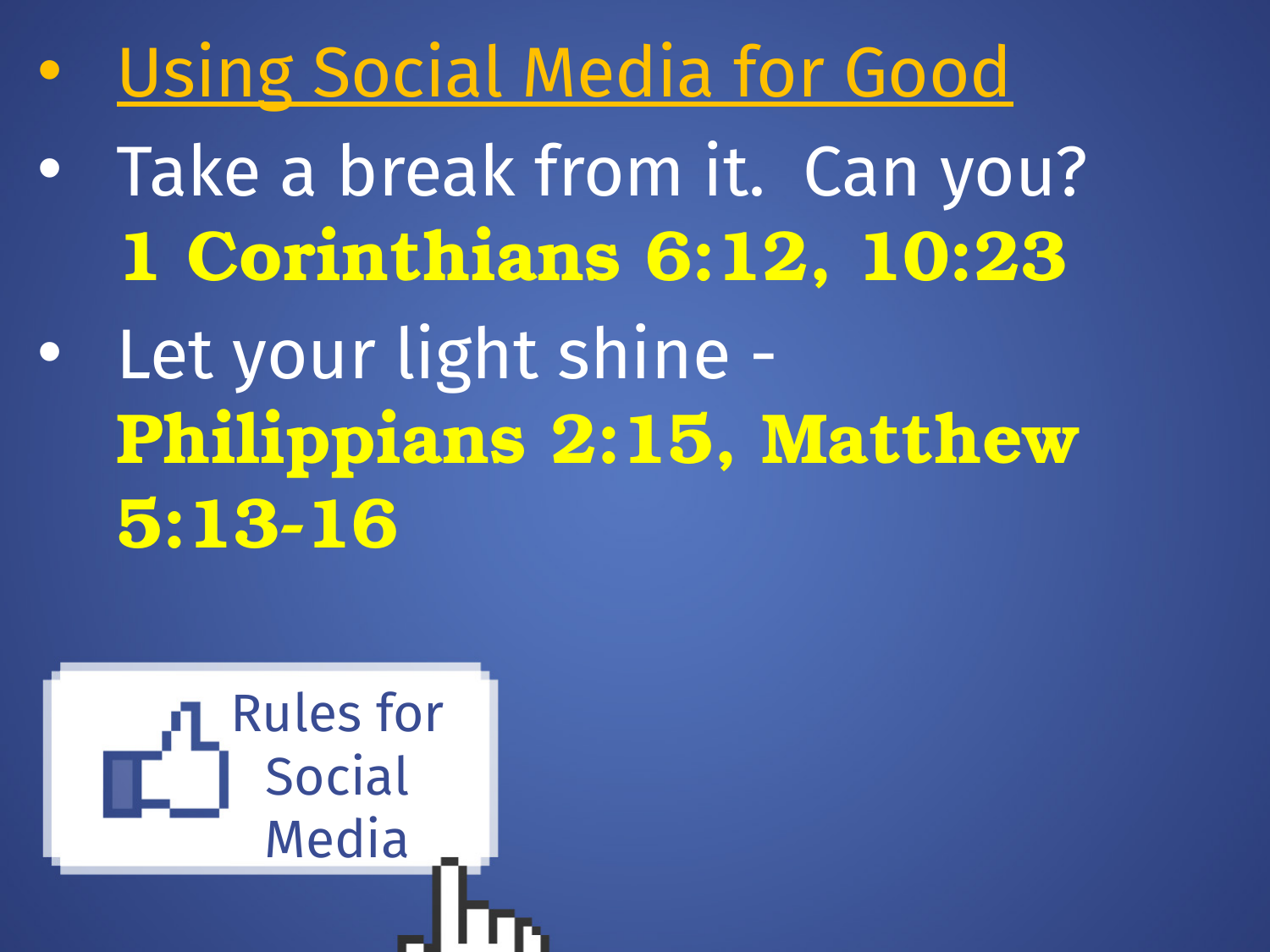

Using Social Media for Good
Take a break from it.  Can you?
1 Corinthians 6:12, 10:23
Let your light shine - 		Philippians 2:15, Matthew 5:13-16
# Rules for Social Media